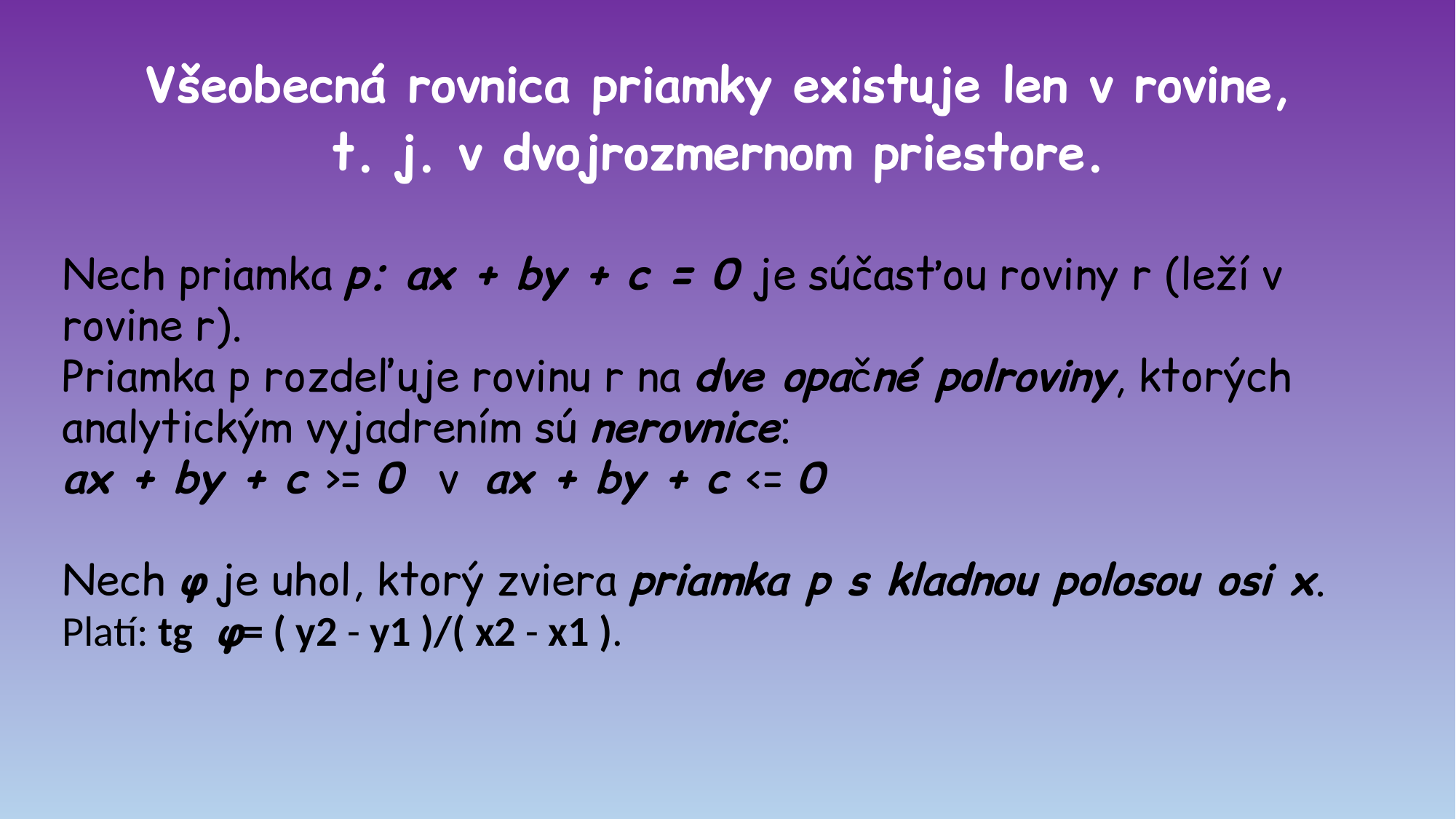

Všeobecná rovnica priamky existuje len v rovine,
t. j. v dvojrozmernom priestore.
Nech priamka p: ax + by + c = 0 je súčasťou roviny r (leží v rovine r).
Priamka p rozdeľuje rovinu r na dve opačné polroviny, ktorých analytickým vyjadrením sú nerovnice:
ax + by + c >= 0  v  ax + by + c <= 0

Nech φ je uhol, ktorý zviera priamka p s kladnou polosou osi x.
Platí: tg  φ= ( y2 - y1 )/( x2 - x1 ).